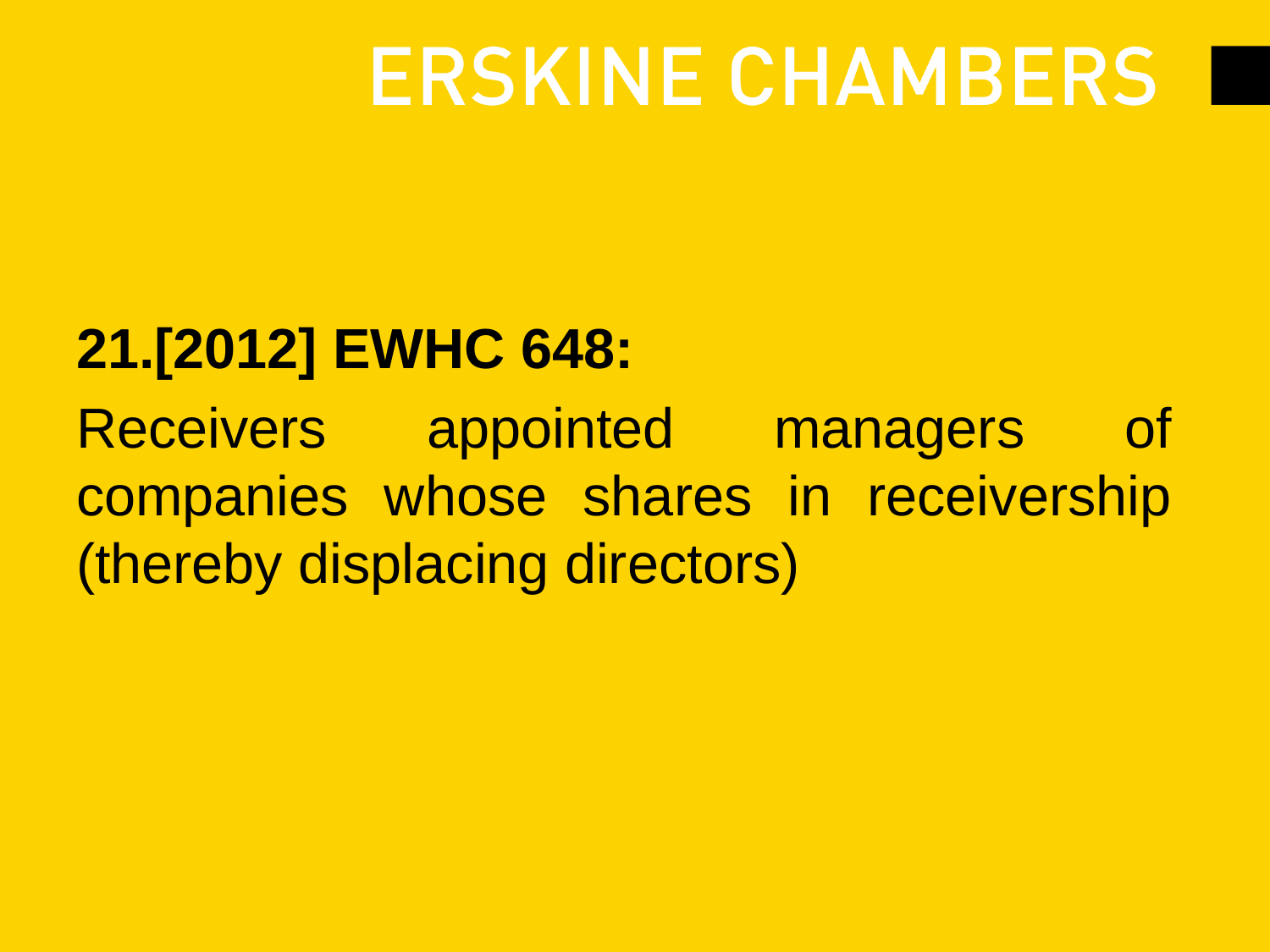

#
[2012] EWHC 648:
Receivers appointed managers of companies whose shares in receivership (thereby displacing directors)